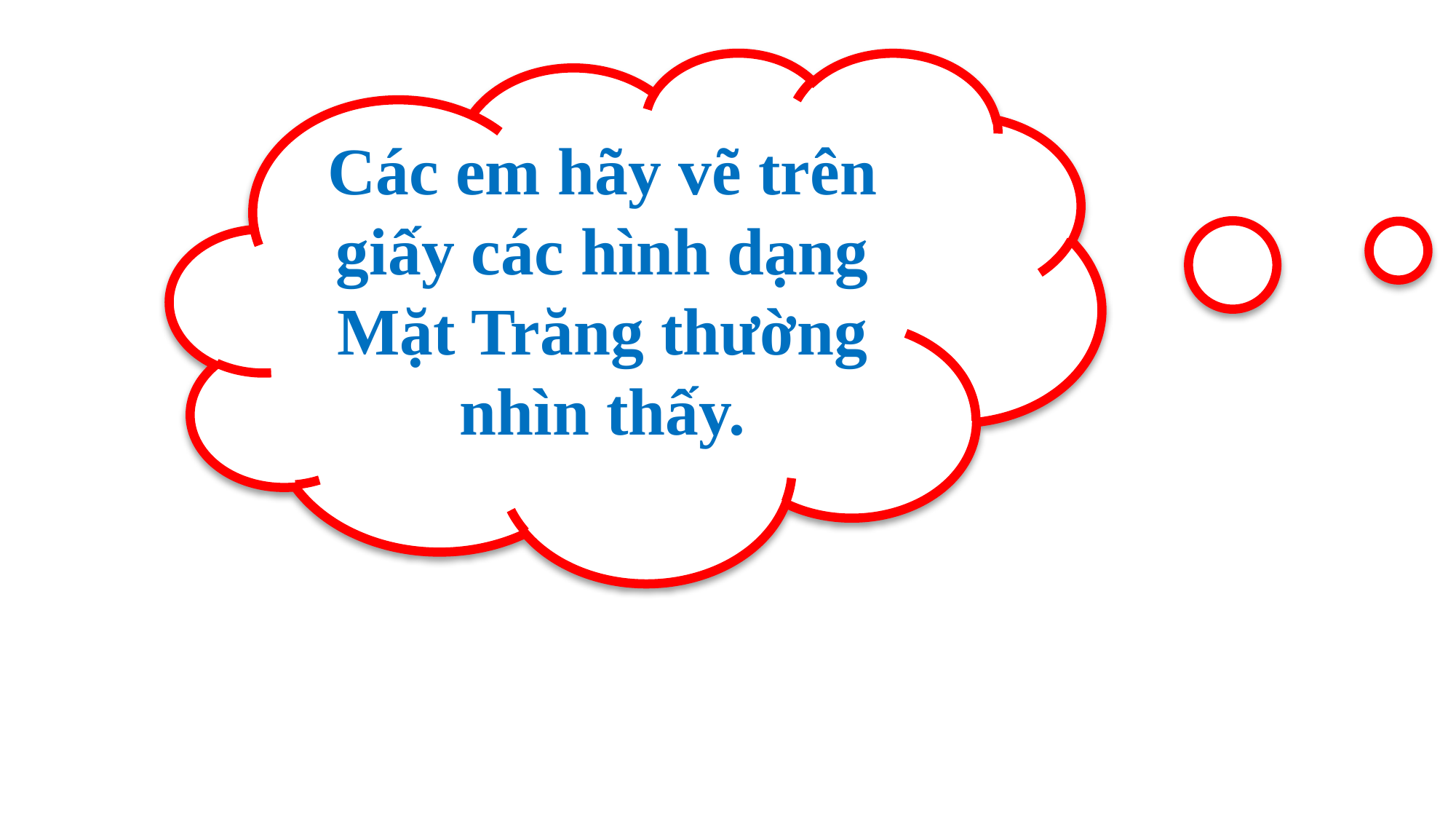

Các em hãy vẽ trên giấy các hình dạng Mặt Trăng thường nhìn thấy.